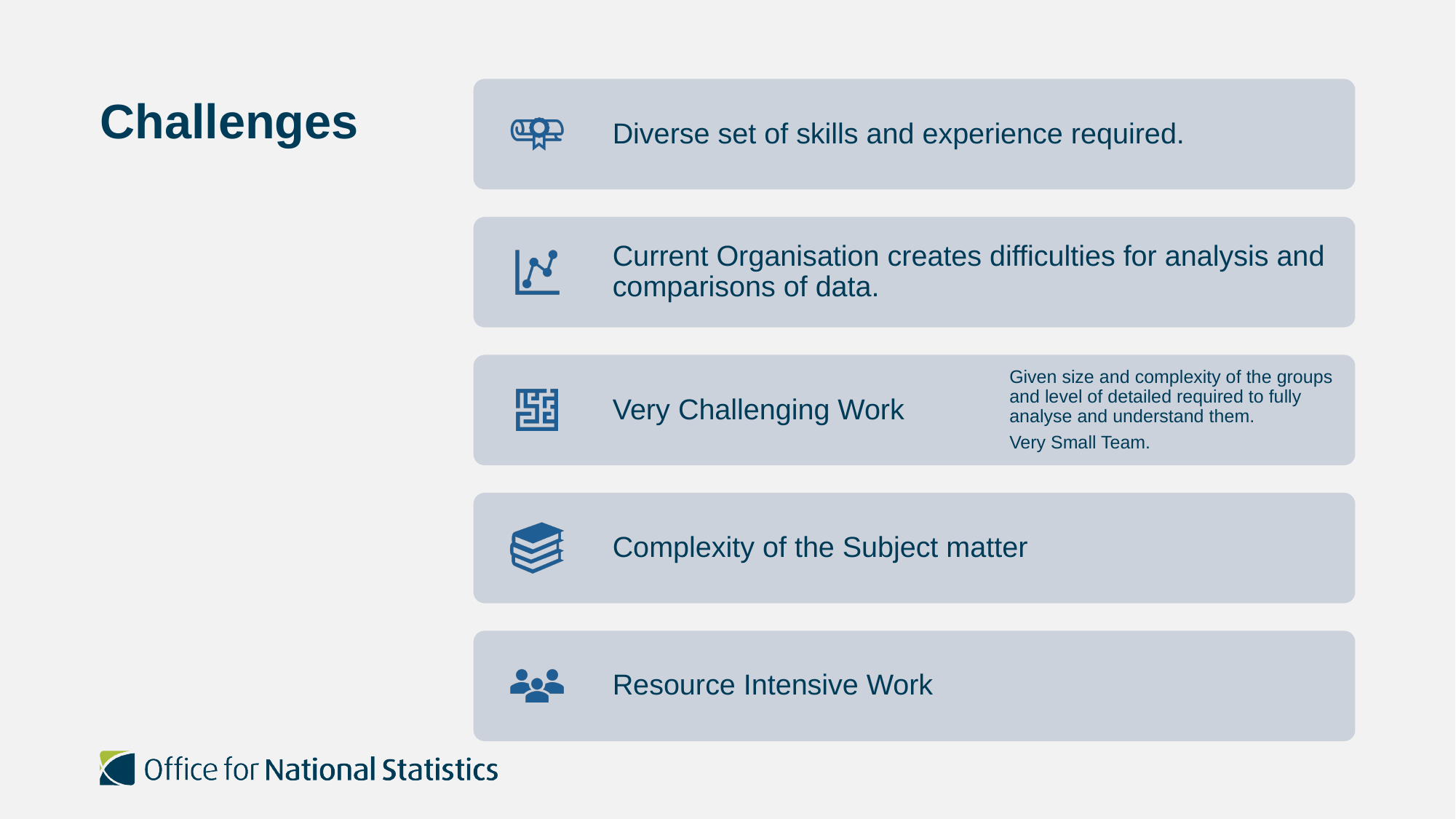

Challenges
Diverse set of skills and experience required.
Current Organisation creates difficulties for analysis and comparisons of data.
Very Challenging Work
Given size and complexity of the groups and level of detailed required to fully analyse and understand them.
Very Small Team.
Complexity of the Subject matter
Resource Intensive Work